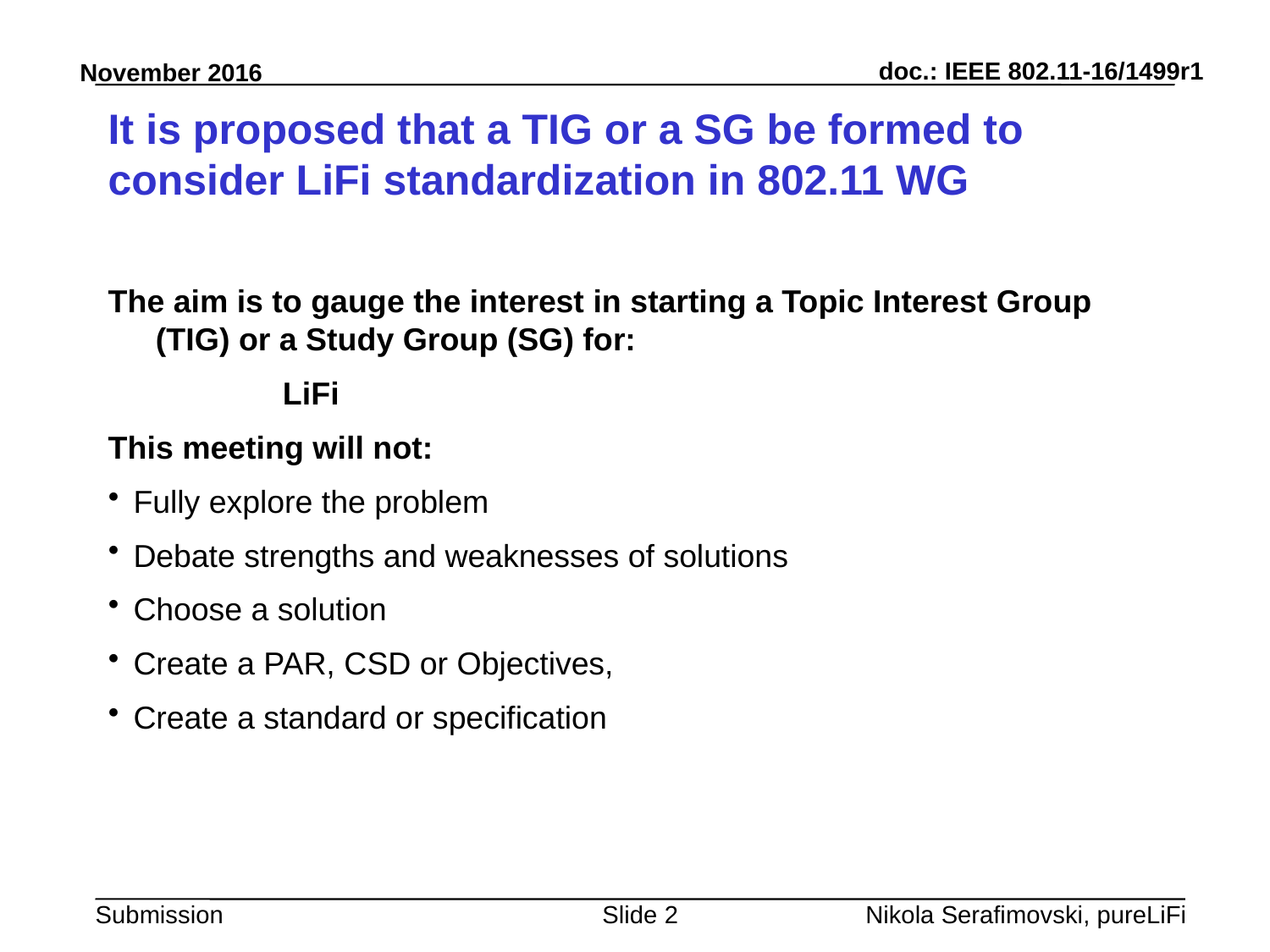

# It is proposed that a TIG or a SG be formed to consider LiFi standardization in 802.11 WG
The aim is to gauge the interest in starting a Topic Interest Group (TIG) or a Study Group (SG) for:
		LiFi
This meeting will not:
Fully explore the problem
Debate strengths and weaknesses of solutions
Choose a solution
Create a PAR, CSD or Objectives,
Create a standard or specification
Slide 2
Nikola Serafimovski, pureLiFi